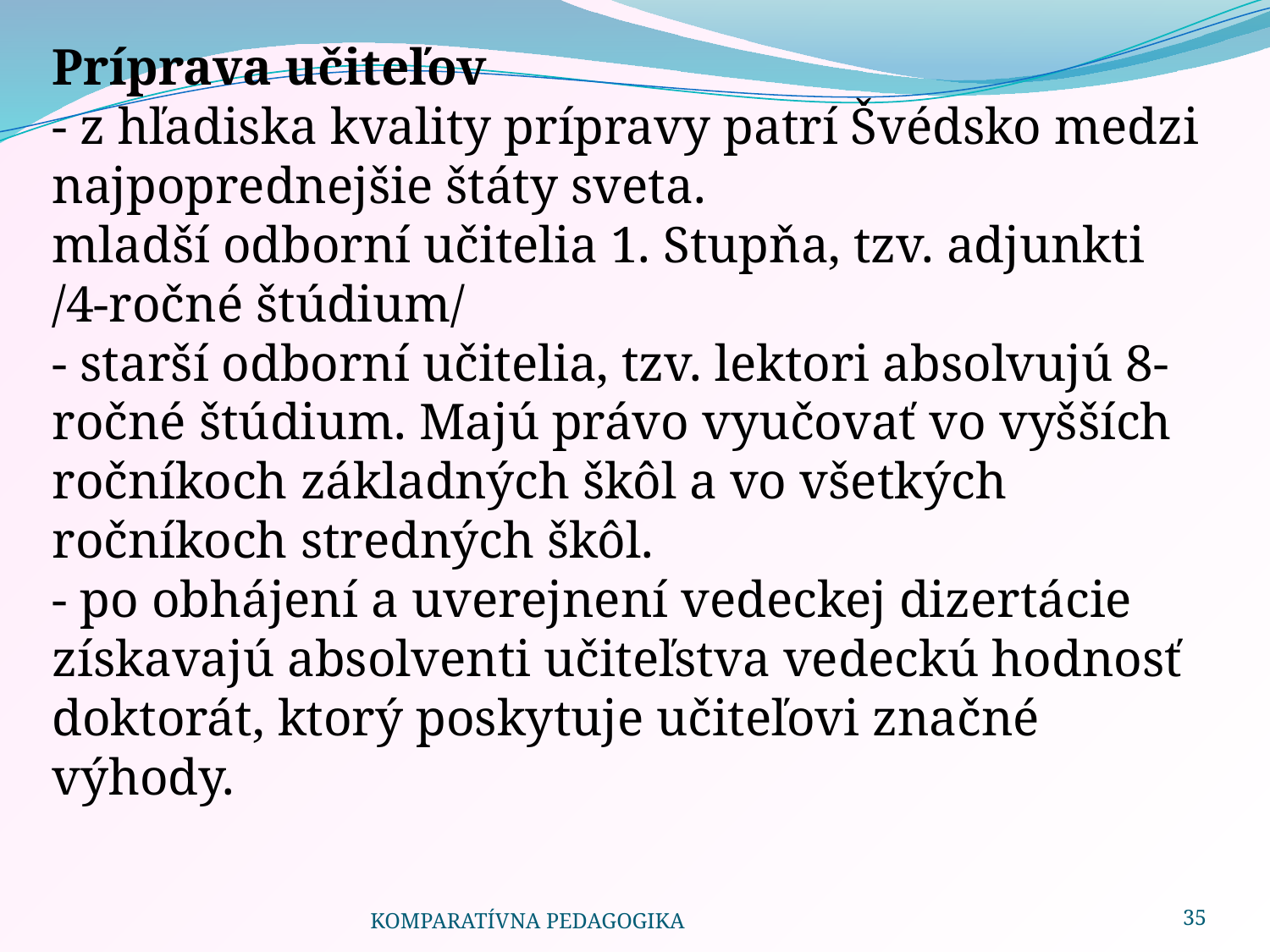

Príprava učiteľov
- z hľadiska kvality prípravy patrí Švédsko medzi najpoprednejšie štáty sveta.
mladší odborní učitelia 1. Stupňa, tzv. adjunkti /4-ročné štúdium/
- starší odborní učitelia, tzv. lektori absolvujú 8- ročné štúdium. Majú právo vyučovať vo vyšších ročníkoch základných škôl a vo všetkých ročníkoch stredných škôl.
- po obhájení a uverejnení vedeckej dizertácie získavajú absolventi učiteľstva vedeckú hodnosť doktorát, ktorý poskytuje učiteľovi značné výhody.
KOMPARATÍVNA PEDAGOGIKA
35